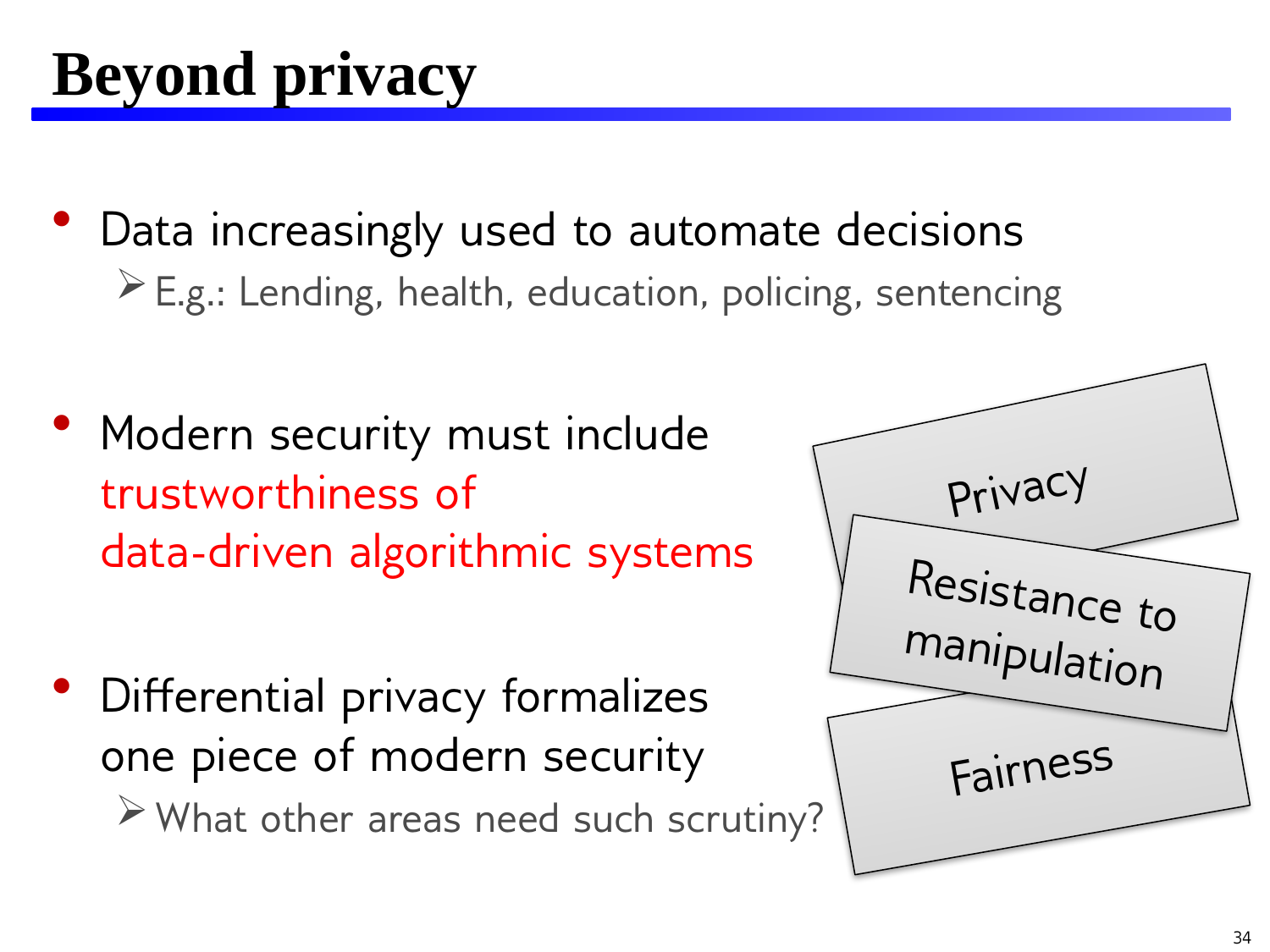

# Beyond privacy
Data increasingly used to automate decisions
E.g.: Lending, health, education, policing, sentencing

Modern security must include
trustworthiness of
data-driven algorithmic systems

Differential privacy formalizes
one piece of modern security
What other areas need such scrutiny?
Privacy
Resistance to manipulation
Fairness
34